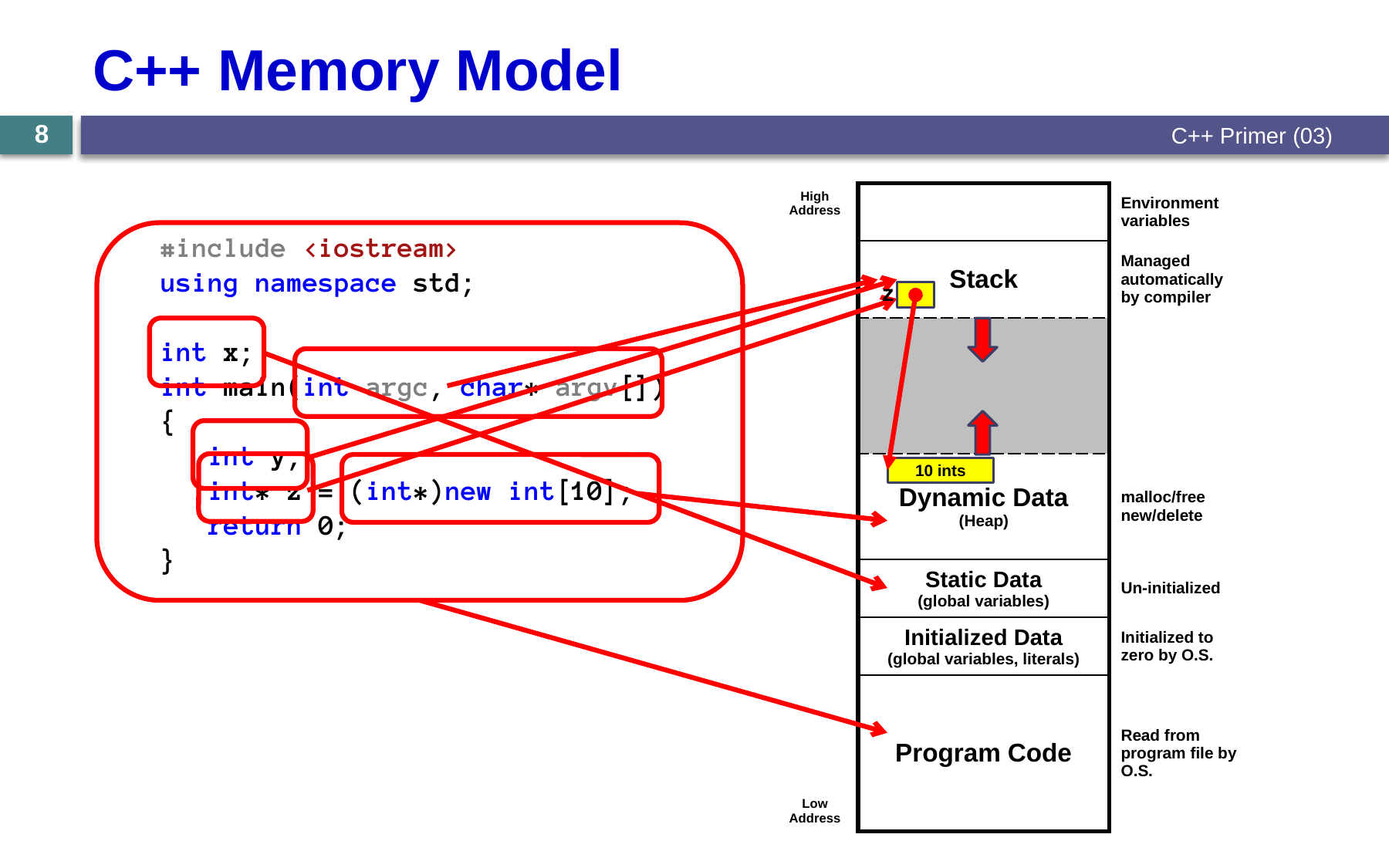

# C++ Memory Model
8
C++ Primer (03)
| High Address |  | Environment variables |
| --- | --- | --- |
|  | Stack | Managed automatically by compiler |
|  |  |  |
|  | Dynamic Data (Heap) | malloc/free new/delete |
|  | Static Data (global variables) | Un-initialized |
|  | Initialized Data (global variables, literals) | Initialized to zero by O.S. |
| Low Address | Program Code | Read from program file by O.S. |

#include <iostream>
using namespace std;

int x;
int main(int argc, char* argv[])
{
   int y;
   int* z = (int*)new int[10];
   return 0;
}
z

10 ints